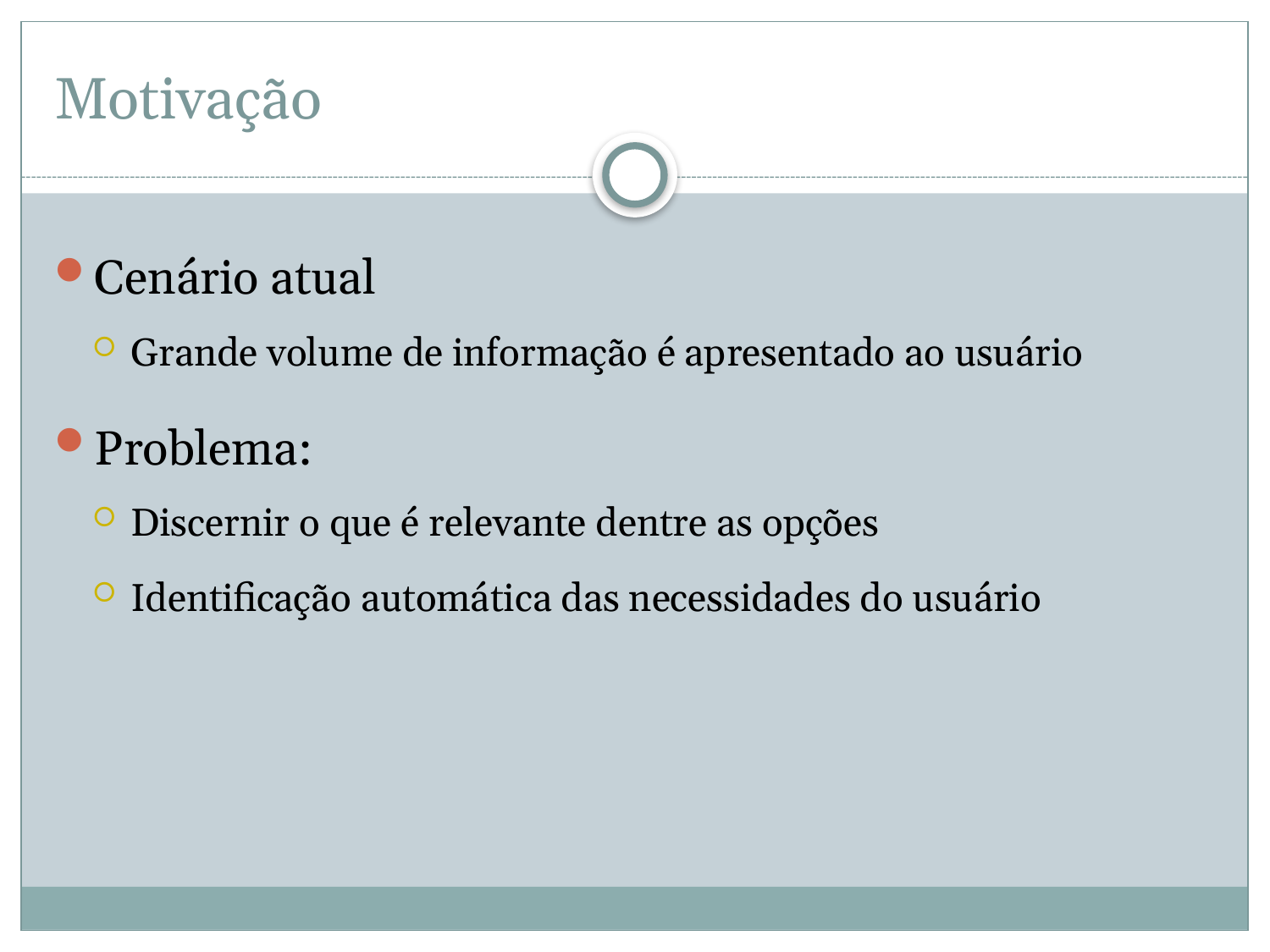

# Motivação
Cenário atual
Grande volume de informação é apresentado ao usuário
Problema:
Discernir o que é relevante dentre as opções
Identificação automática das necessidades do usuário